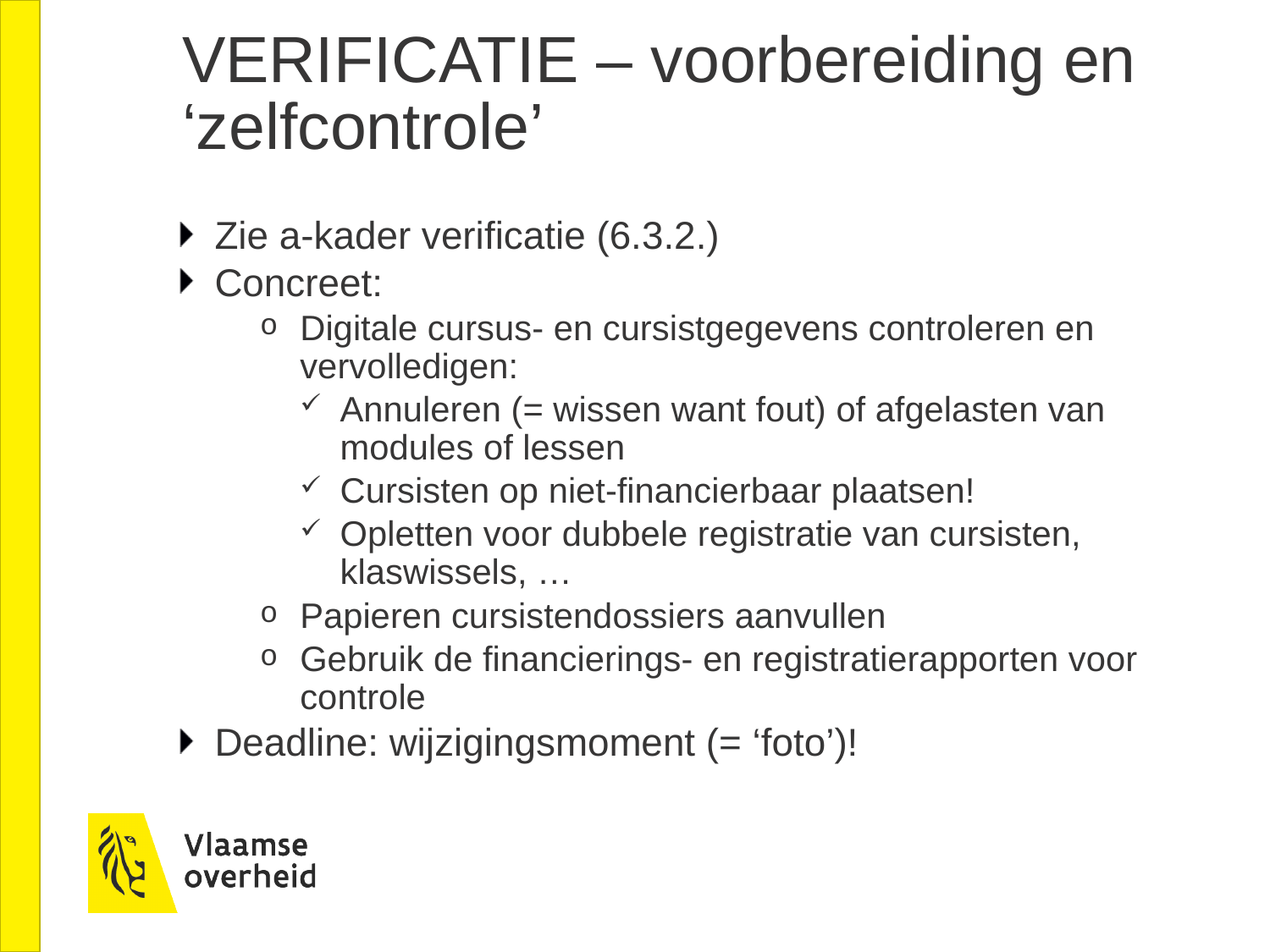

# VERIFICATIE – voorbereiding en ‘zelfcontrole’
Zie a-kader verificatie (6.3.2.)
Concreet:
Digitale cursus- en cursistgegevens controleren en vervolledigen:
Annuleren (= wissen want fout) of afgelasten van modules of lessen
Cursisten op niet-financierbaar plaatsen!
Opletten voor dubbele registratie van cursisten, klaswissels, …
Papieren cursistendossiers aanvullen
Gebruik de financierings- en registratierapporten voor controle
Deadline: wijzigingsmoment (= ‘foto’)!